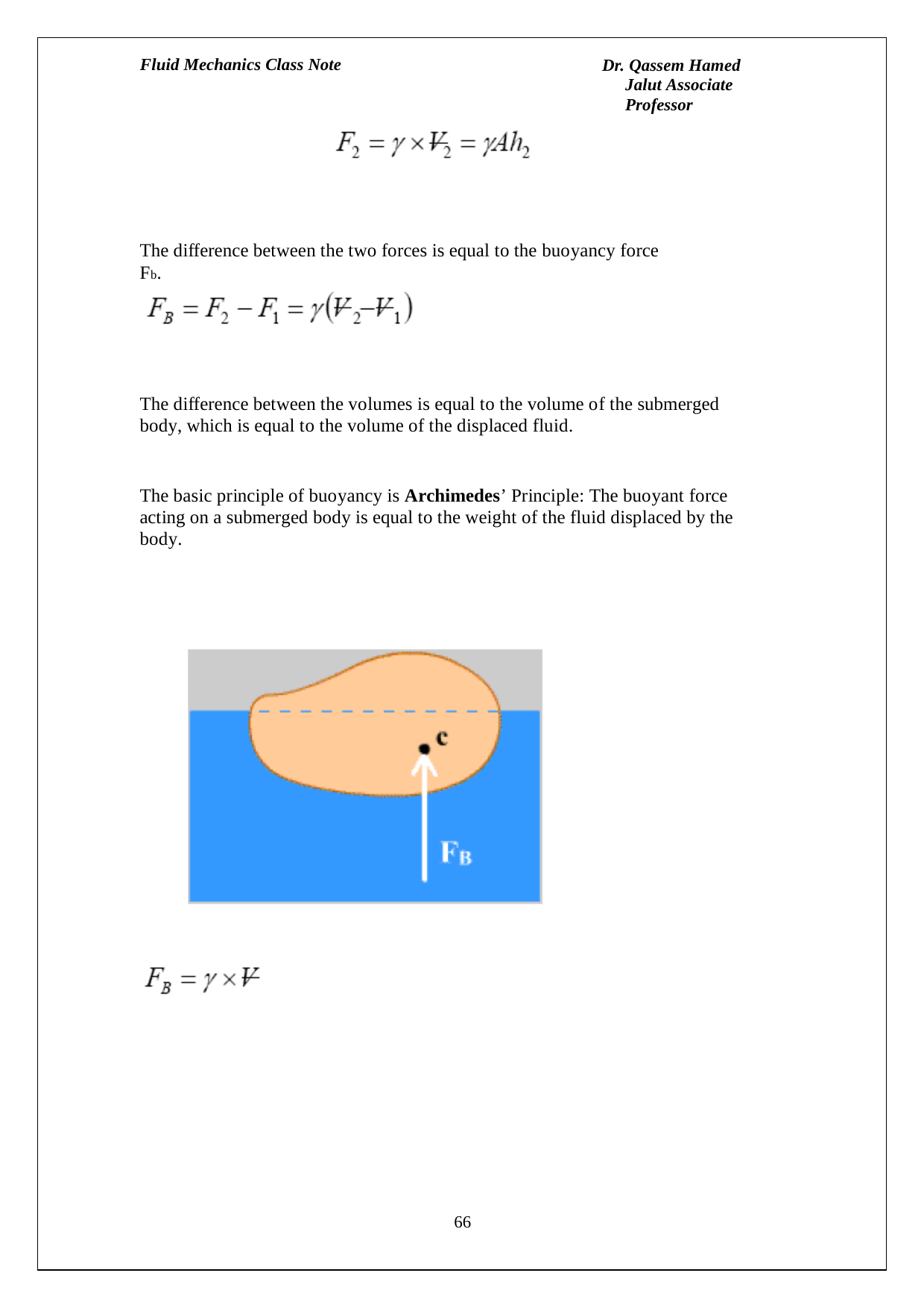

Fluid Mechanics Class Note
Dr. Qassem Hamed Jalut Associate Professor

The difference between the two forces is equal to the buoyancy force Fb.

The difference between the volumes is equal to the volume of the submerged body, which is equal to the volume of the displaced fluid.

The basic principle of buoyancy is Archimedes’ Principle: The buoyant force acting on a submerged body is equal to the weight of the fluid displaced by the body.

66